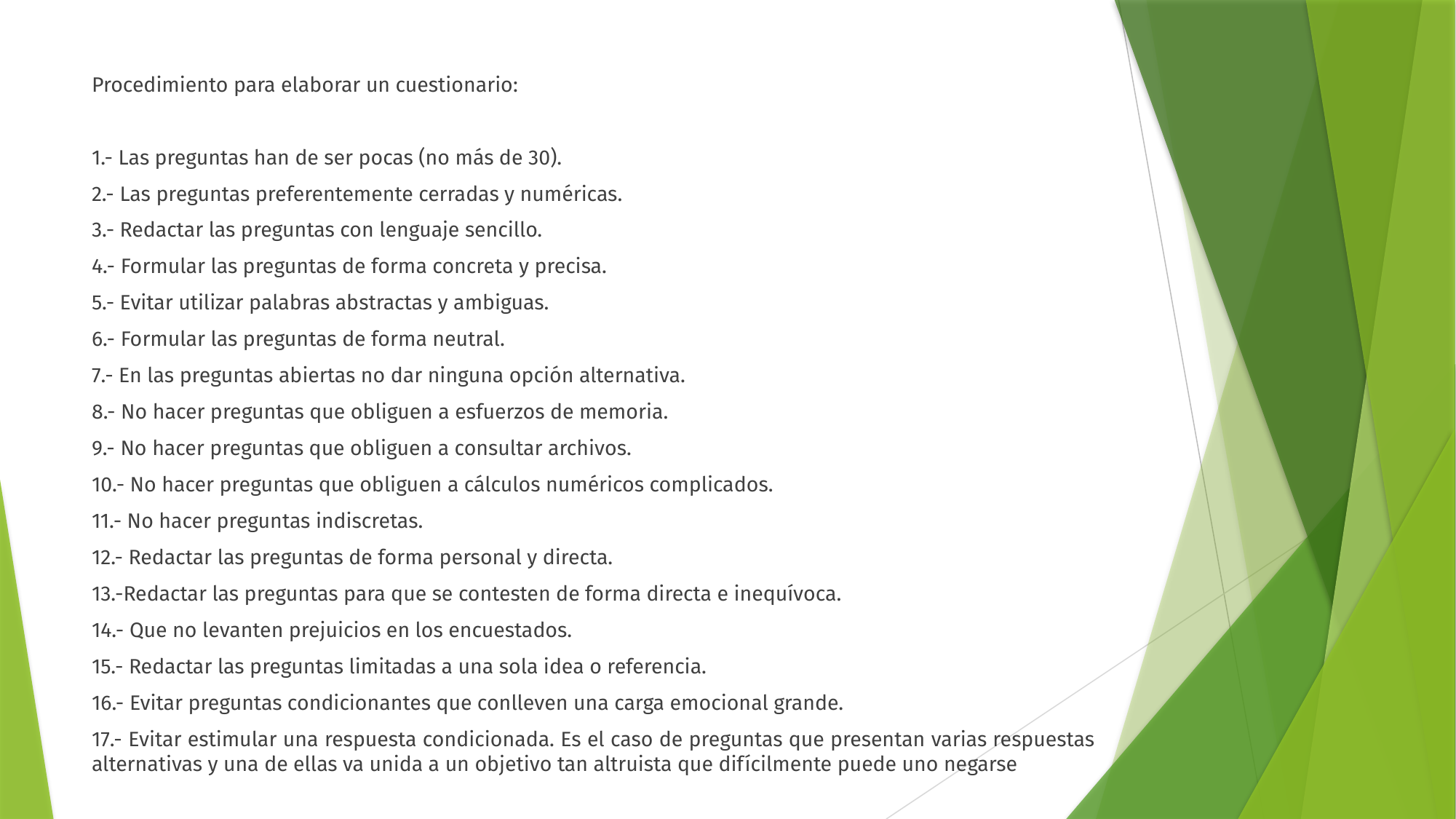

Procedimiento para elaborar un cuestionario:

1.- Las preguntas han de ser pocas (no más de 30).
2.- Las preguntas preferentemente cerradas y numéricas.
3.- Redactar las preguntas con lenguaje sencillo.
4.- Formular las preguntas de forma concreta y precisa.
5.- Evitar utilizar palabras abstractas y ambiguas.
6.- Formular las preguntas de forma neutral.
7.- En las preguntas abiertas no dar ninguna opción alternativa.
8.- No hacer preguntas que obliguen a esfuerzos de memoria.
9.- No hacer preguntas que obliguen a consultar archivos.
10.- No hacer preguntas que obliguen a cálculos numéricos complicados.
11.- No hacer preguntas indiscretas.
12.- Redactar las preguntas de forma personal y directa.
13.-Redactar las preguntas para que se contesten de forma directa e inequívoca.
14.- Que no levanten prejuicios en los encuestados.
15.- Redactar las preguntas limitadas a una sola idea o referencia.
16.- Evitar preguntas condicionantes que conlleven una carga emocional grande.
17.- Evitar estimular una respuesta condicionada. Es el caso de preguntas que presentan varias respuestas alternativas y una de ellas va unida a un objetivo tan altruista que difícilmente puede uno negarse